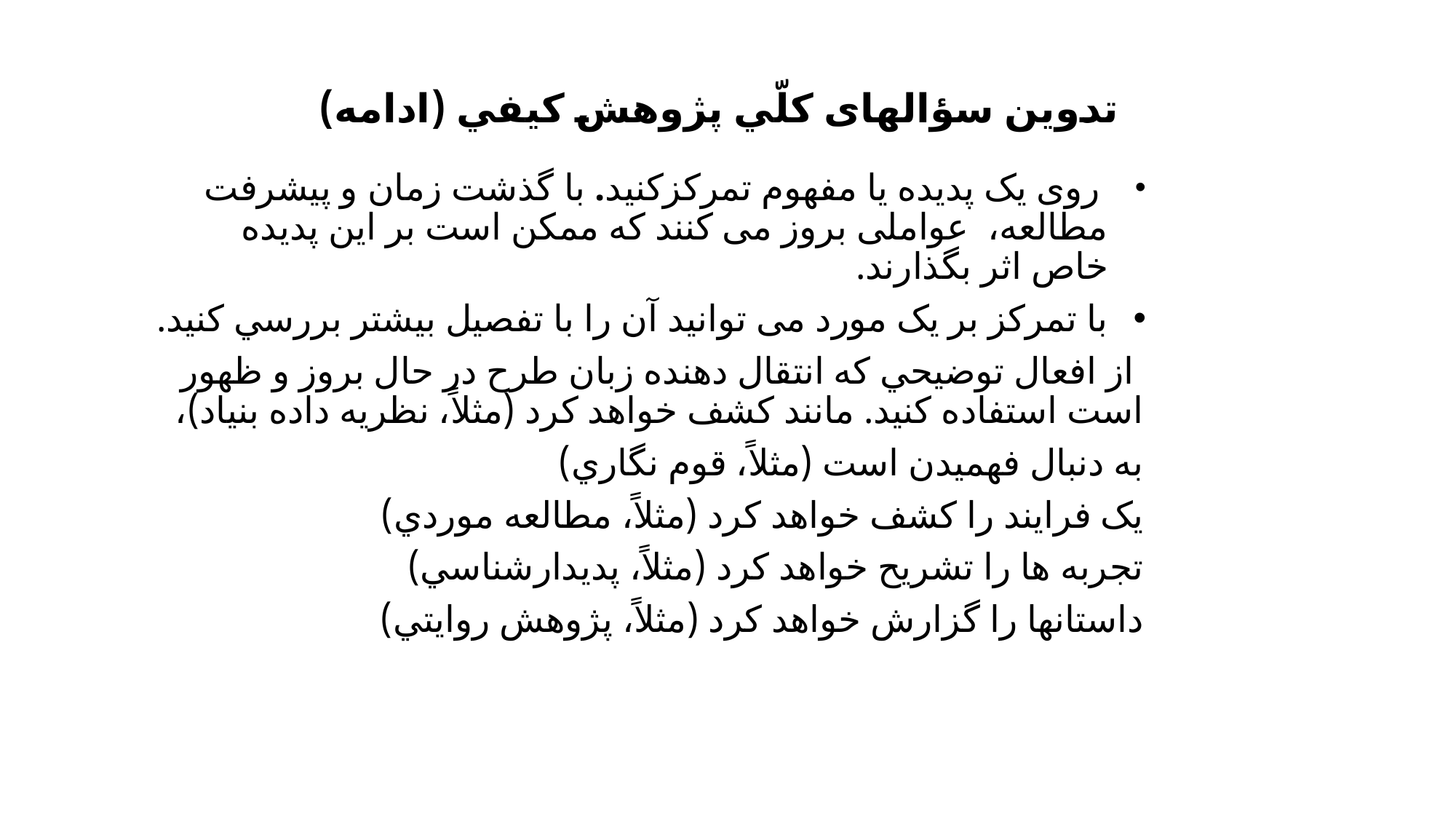

# تدوين سؤالهای كلّي پژوهش كيفي (ادامه)
 روی يک پديده يا مفهوم تمرکزکنيد. با گذشت زمان و پيشرفت مطالعه،  عواملی بروز می کنند که ممکن است بر این پدیده خاص اثر بگذارند.
با تمرکز بر يک مورد می توانید آن را با تفصيل بیشتر بررسي کنید.
 از افعال توضيحي که انتقال دهنده زبان طرح در حال بروز و ظهور است استفاده کنيد. مانند کشف خواهد کرد (مثلاً، نظريه داده بنیاد)،
به دنبال فهميدن است (مثلاً، قوم نگاري)
يک فرايند را کشف خواهد کرد (مثلاً، مطالعه موردي)
تجربه ها را تشريح خواهد کرد (مثلاً، پديدارشناسي)
داستانها را گزارش خواهد کرد (مثلاً، پژوهش روايتي)